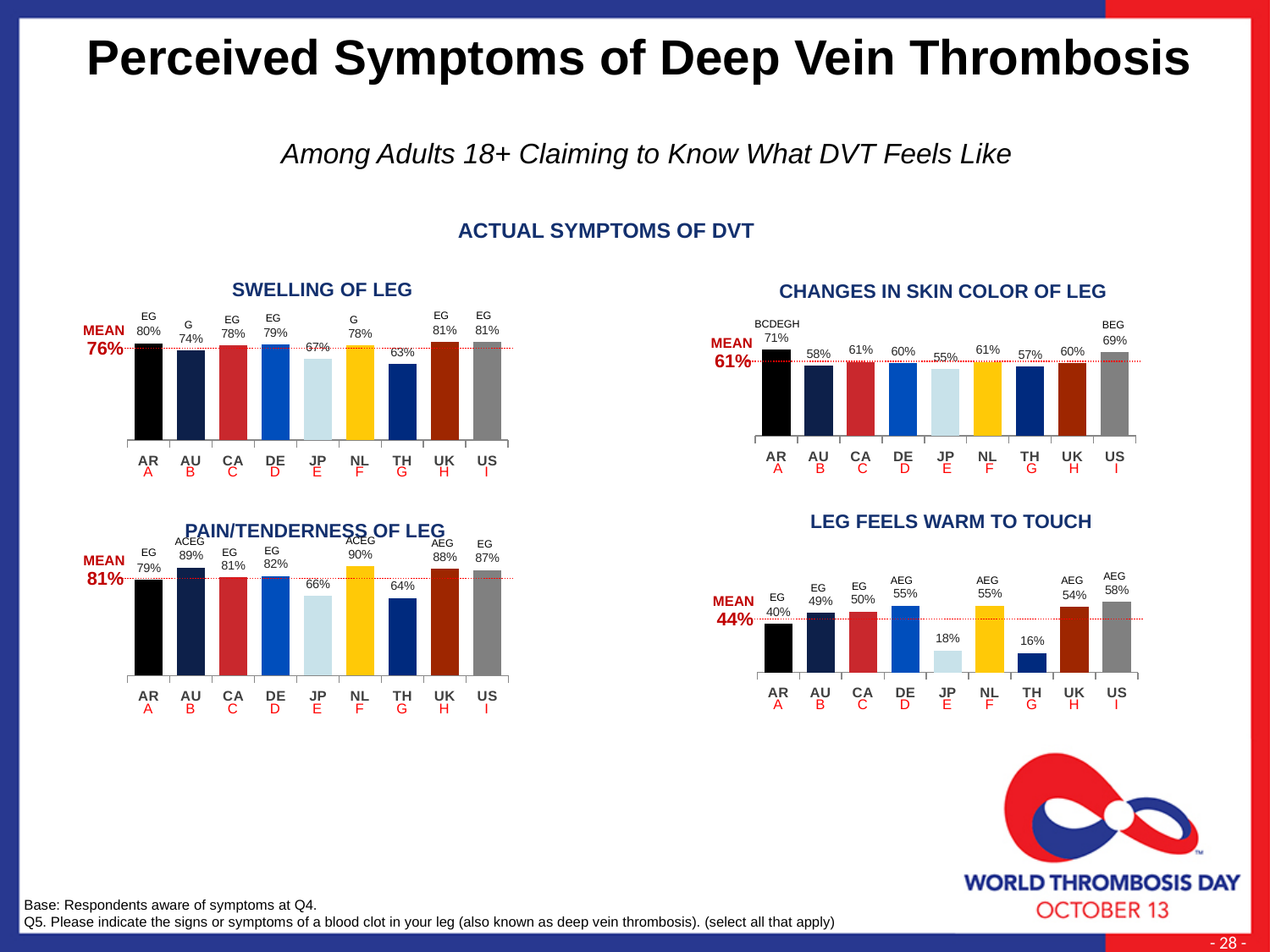

Perceived Symptoms of Deep Vein Thrombosis
Among Adults 18+ Claiming to Know What DVT Feels Like

ACTUAL SYMPTOMS OF DVT

### Chart

| Category |  |
|---|---|
| AR | 0.71 |
| AU | 0.58 |
| CA | 0.61 |
| DE | 0.6 |
| JP | 0.55 |
| NL | 0.61 |
| TH | 0.57 |
| UK | 0.6 |
| US | 0.69 |
CHANGES IN SKIN COLOR OF LEG

### Chart

| Category |  |
|---|---|
| AR | 0.8 |
| AU | 0.74 |
| CA | 0.78 |
| DE | 0.79 |
| JP | 0.67 |
| NL | 0.78 |
| TH | 0.63 |
| UK | 0.81 |
| US | 0.81 |
SWELLING OF LEG

EG
EG
EG
EG
EG
G
BCDEGH
G
BEG
MEAN
76%
MEAN
61%
| A | B | C | D | E | F | G | H | I |
| --- | --- | --- | --- | --- | --- | --- | --- | --- |
| A | B | C | D | E | F | G | H | I |
| --- | --- | --- | --- | --- | --- | --- | --- | --- |

### Chart

| Category |  |
|---|---|
| AR | 0.4 |
| AU | 0.49 |
| CA | 0.5 |
| DE | 0.55 |
| JP | 0.18 |
| NL | 0.55 |
| TH | 0.16 |
| UK | 0.54 |
| US | 0.58 |
LEG FEELS WARM TO TOUCH

### Chart

| Category |  |
|---|---|
| AR | 0.79 |
| AU | 0.89 |
| CA | 0.81 |
| DE | 0.82 |
| JP | 0.66 |
| NL | 0.9 |
| TH | 0.64 |
| UK | 0.88 |
| US | 0.87 |
PAIN/TENDERNESS OF LEG

ACEG
ACEG
AEG
EG
EG
EG
EG
MEAN
81%
AEG
AEG
AEG
AEG
EG
EG
EG
MEAN
44%
| A | B | C | D | E | F | G | H | I |
| --- | --- | --- | --- | --- | --- | --- | --- | --- |
| A | B | C | D | E | F | G | H | I |
| --- | --- | --- | --- | --- | --- | --- | --- | --- |
Base: Respondents aware of symptoms at Q4.
Q5. Please indicate the signs or symptoms of a blood clot in your leg (also known as deep vein thrombosis). (select all that apply)
 - 28 -